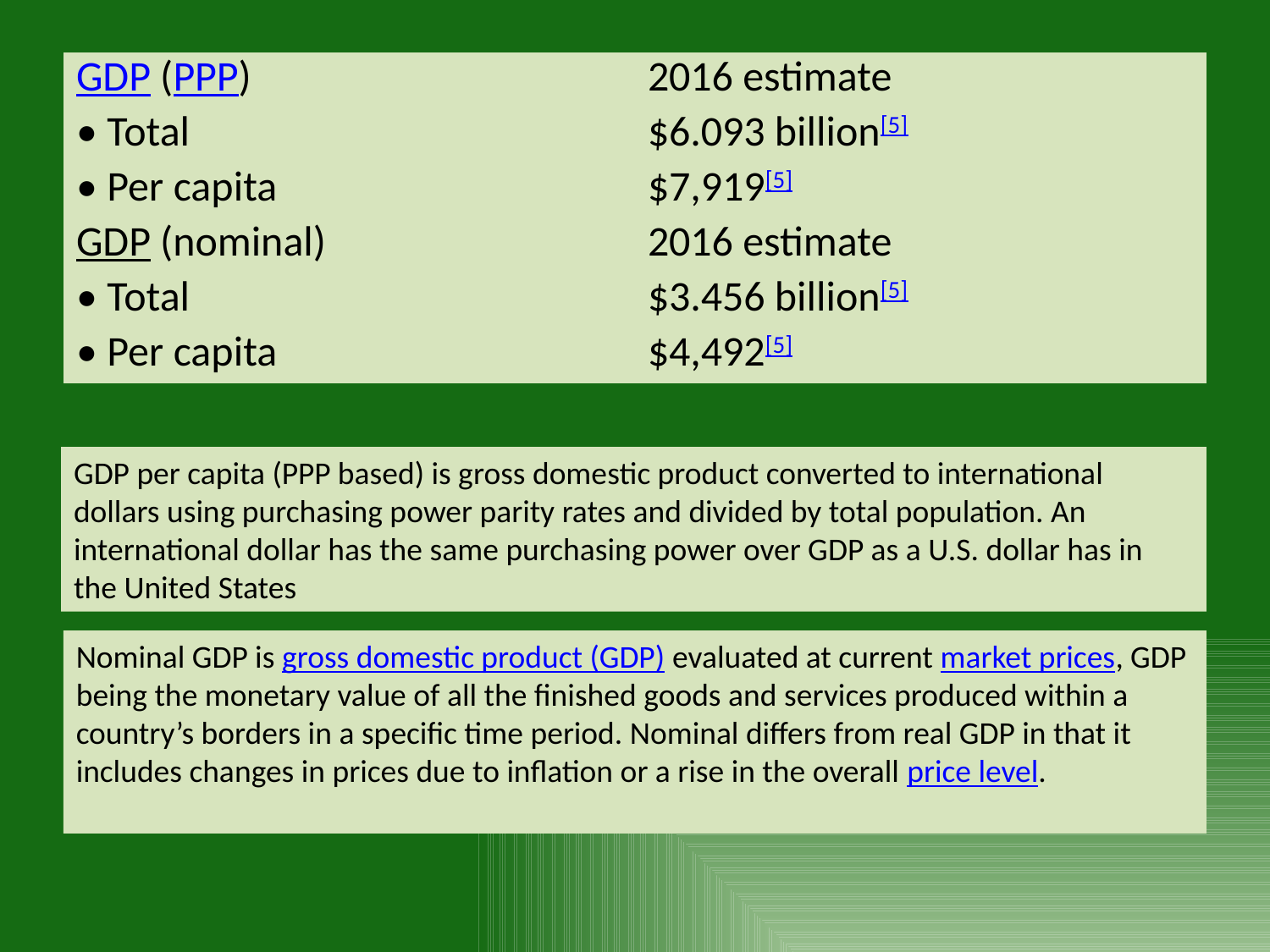

| GDP (PPP) | 2016 estimate |
| --- | --- |
| • Total | $6.093 billion[5] |
| • Per capita | $7,919[5] |
| GDP (nominal) | 2016 estimate |
| • Total | $3.456 billion[5] |
| • Per capita | $4,492[5] |
#
GDP per capita (PPP based) is gross domestic product converted to international dollars using purchasing power parity rates and divided by total population. An international dollar has the same purchasing power over GDP as a U.S. dollar has in the United States

Nominal GDP is gross domestic product (GDP) evaluated at current market prices, GDP being the monetary value of all the finished goods and services produced within a country’s borders in a specific time period. Nominal differs from real GDP in that it includes changes in prices due to inflation or a rise in the overall price level.